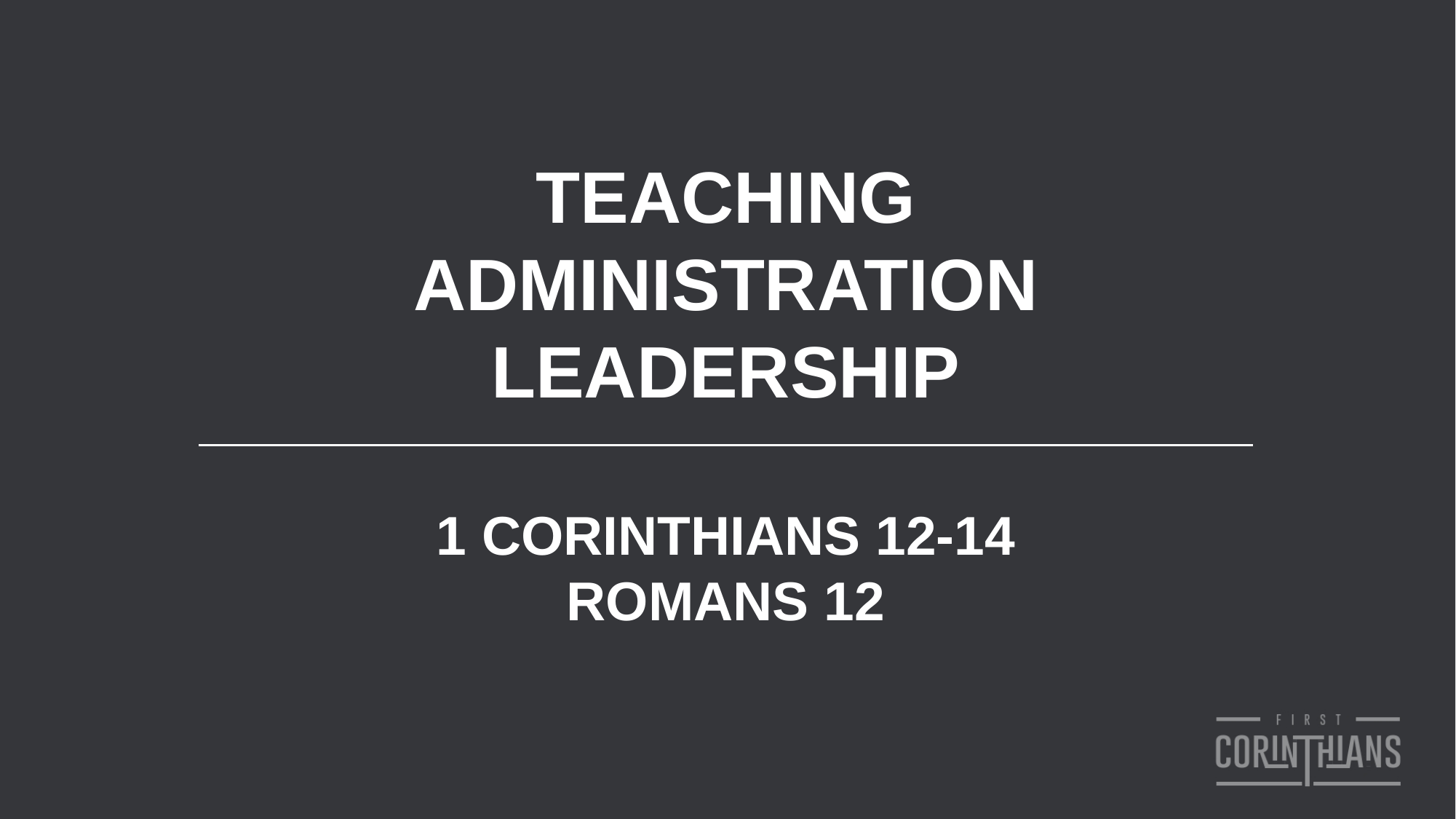

TEACHING
ADMINISTRATION
LEADERSHIP
1 CORINTHIANS 12-14 ROMANS 12